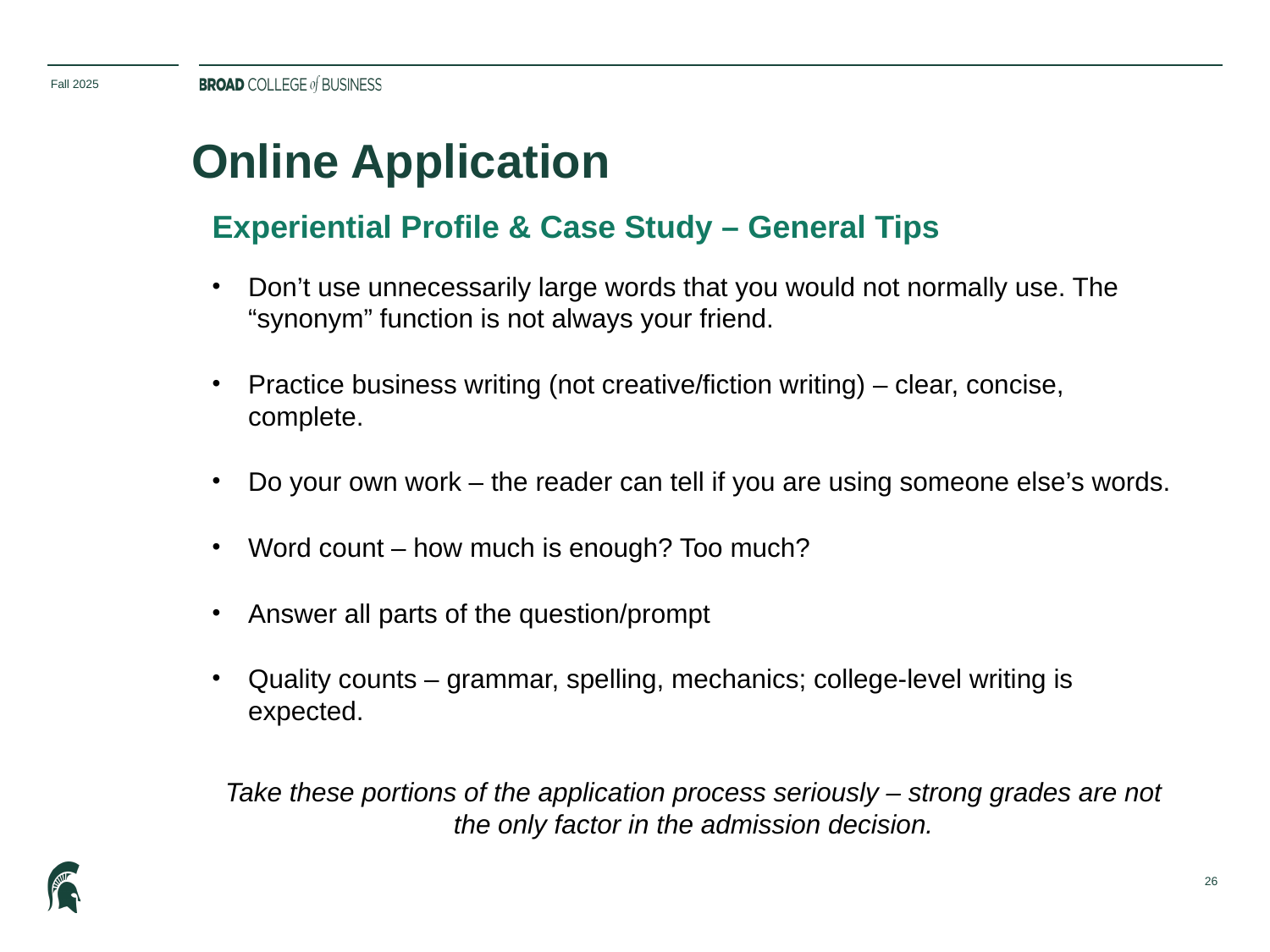

Fall 2025
# Online Application
Experiential Profile & Case Study – General Tips

Don’t use unnecessarily large words that you would not normally use. The “synonym” function is not always your friend.

Practice business writing (not creative/fiction writing) – clear, concise, complete.

Do your own work – the reader can tell if you are using someone else’s words.

Word count – how much is enough? Too much?

Answer all parts of the question/prompt

Quality counts – grammar, spelling, mechanics; college-level writing is expected.

Take these portions of the application process seriously – strong grades are not the only factor in the admission decision.